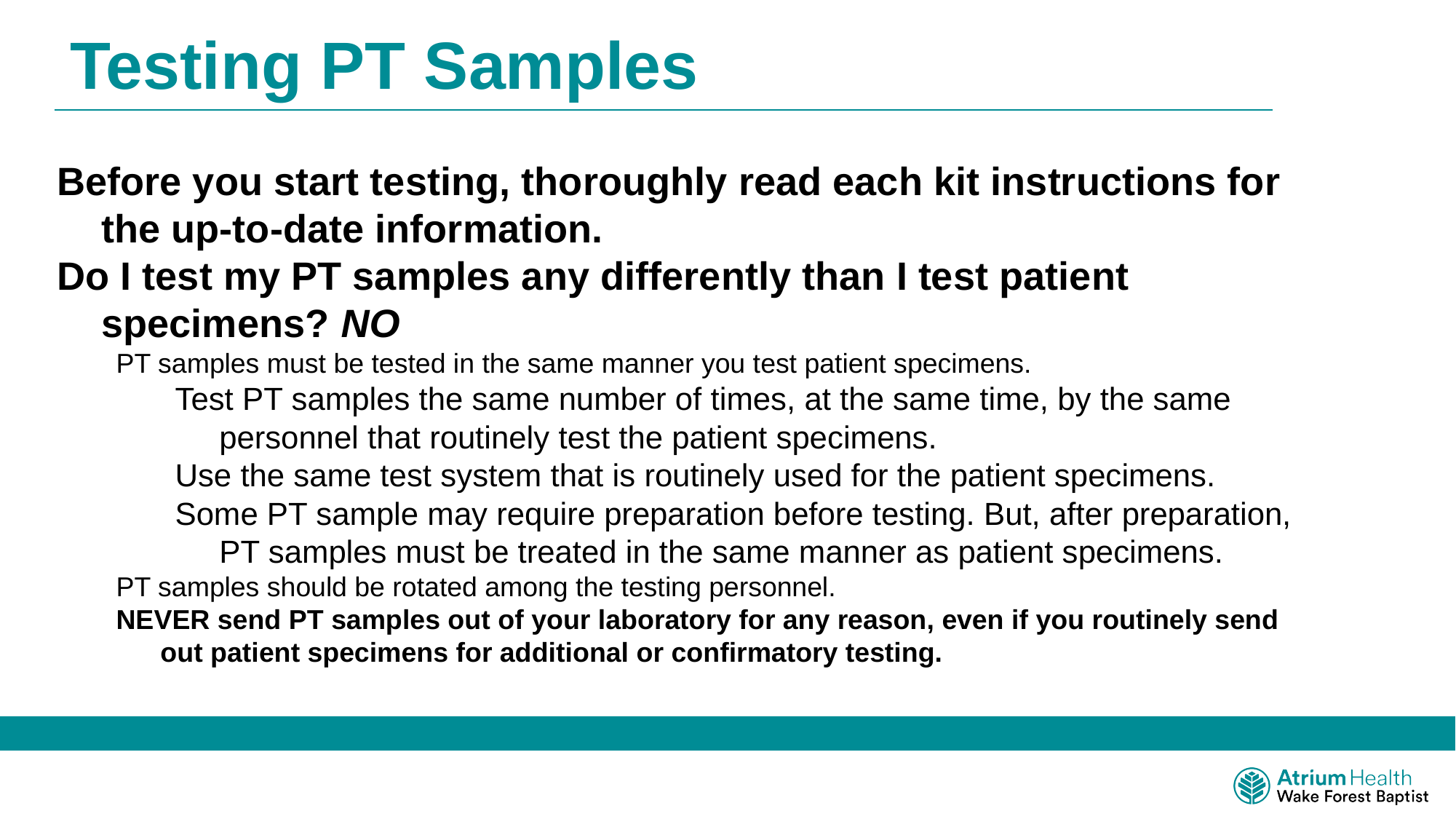

Testing PT Samples

Before you start testing, thoroughly read each kit instructions for the up-to-date information.
Do I test my PT samples any differently than I test patient specimens? NO
PT samples must be tested in the same manner you test patient specimens.
Test PT samples the same number of times, at the same time, by the same personnel that routinely test the patient specimens.
Use the same test system that is routinely used for the patient specimens.
Some PT sample may require preparation before testing. But, after preparation, PT samples must be treated in the same manner as patient specimens.
PT samples should be rotated among the testing personnel.
NEVER send PT samples out of your laboratory for any reason, even if you routinely send out patient specimens for additional or confirmatory testing.